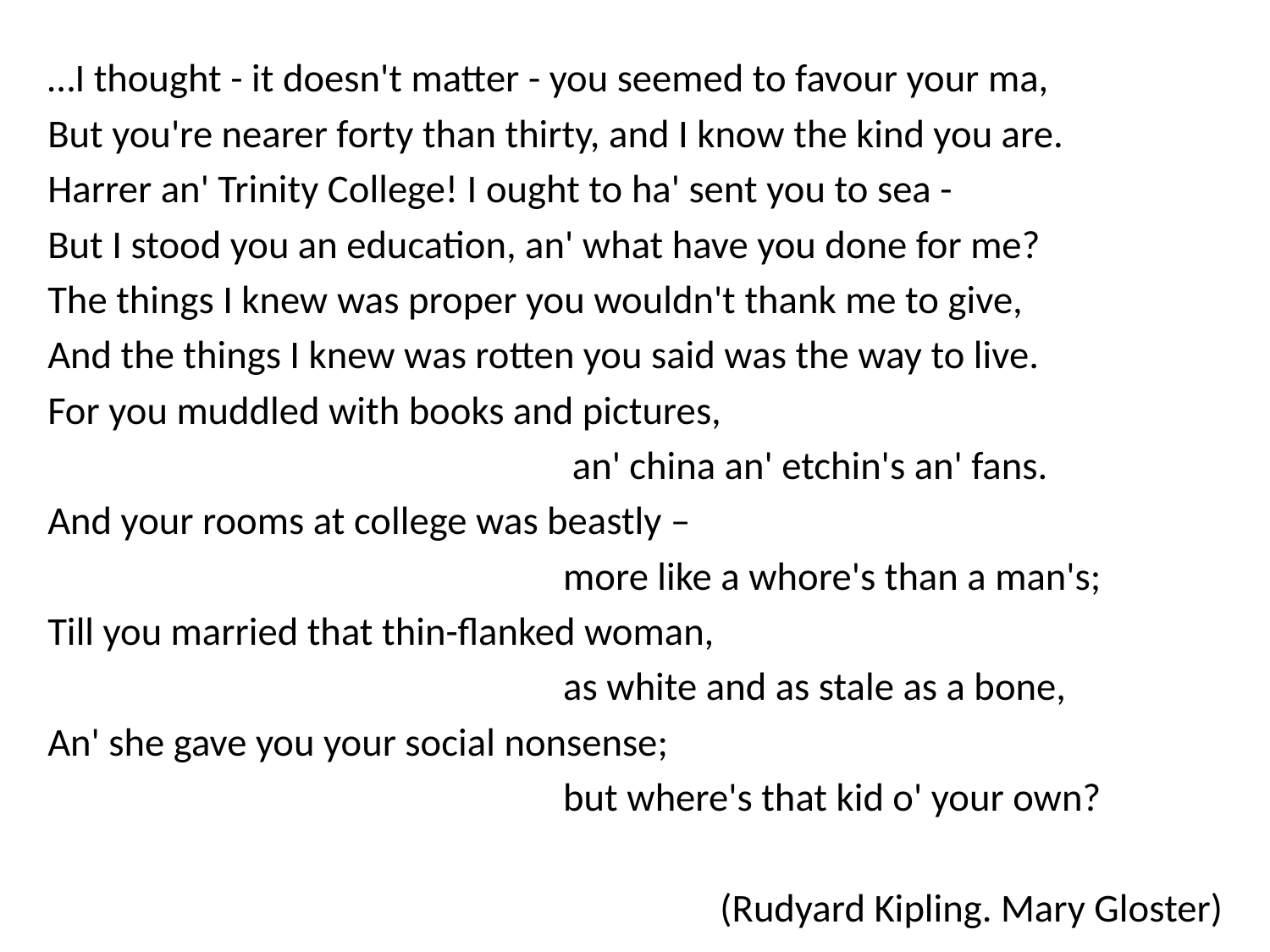

…I thought - it doesn't matter - you seemed to favour your ma,
But you're nearer forty than thirty, and I know the kind you are.
Harrer an' Trinity College! I ought to ha' sent you to sea -
But I stood you an education, an' what have you done for me?
The things I knew was proper you wouldn't thank me to give,
And the things I knew was rotten you said was the way to live.
For you muddled with books and pictures,
                                                           an' china an' etchin's an' fans.
And your rooms at college was beastly –
                                                          more like a whore's than a man's;
Till you married that thin-flanked woman,
                                                          as white and as stale as a bone,
An' she gave you your social nonsense;
                                                          but where's that kid o' your own?

(Rudyard Kipling. Mary Gloster)